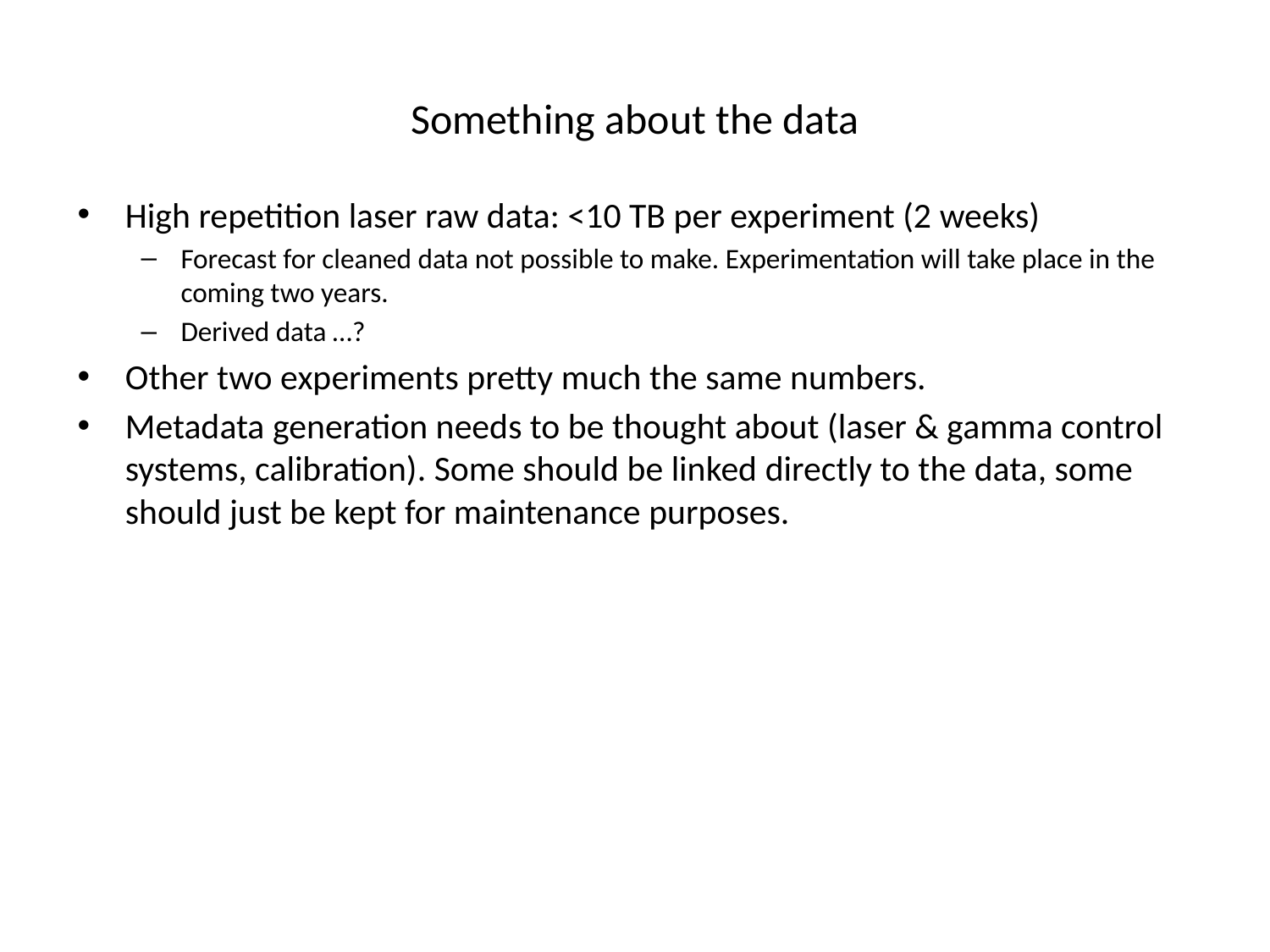

# Something about the data
High repetition laser raw data: <10 TB per experiment (2 weeks)
Forecast for cleaned data not possible to make. Experimentation will take place in the coming two years.
Derived data …?
Other two experiments pretty much the same numbers.
Metadata generation needs to be thought about (laser & gamma control systems, calibration). Some should be linked directly to the data, some should just be kept for maintenance purposes.